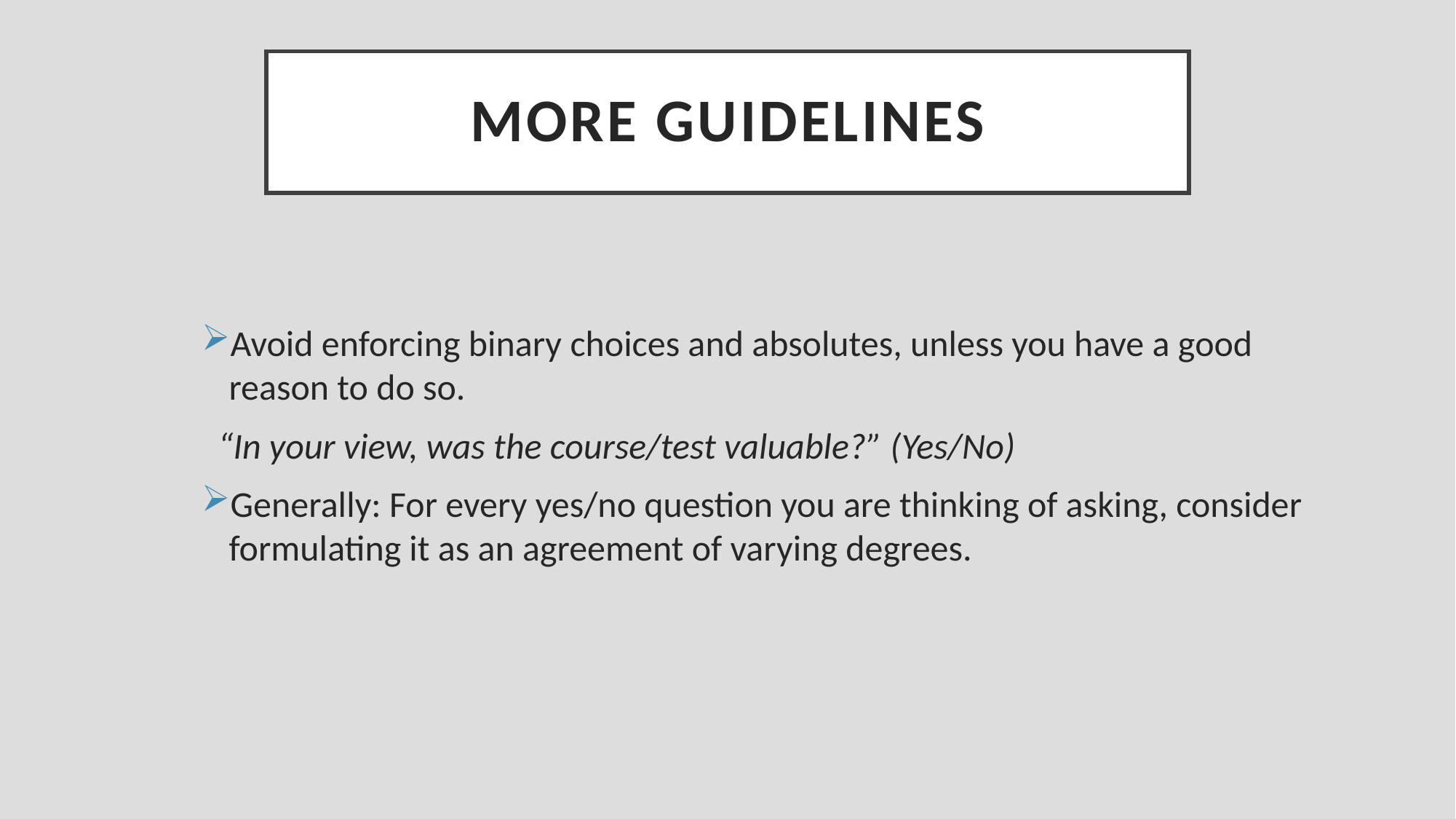

# More Guidelines

Avoid enforcing binary choices and absolutes, unless you have a good reason to do so.
  “In your view, was the course/test valuable?” (Yes/No)
Generally: For every yes/no question you are thinking of asking, consider formulating it as an agreement of varying degrees.